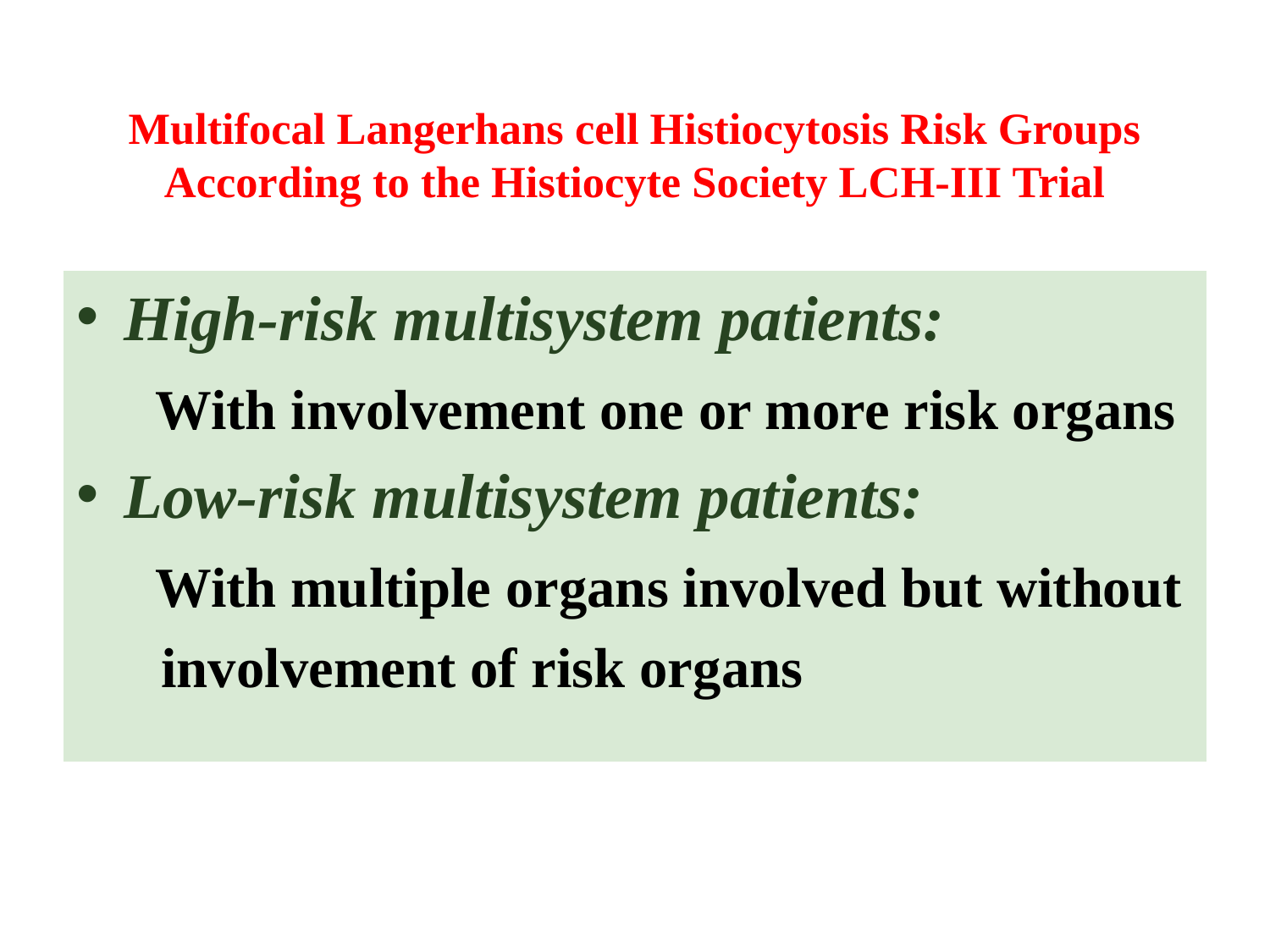

# Multifocal Langerhans cell Histiocytosis Risk Groups According to the Histiocyte Society LCH-III Trial
High-risk multisystem patients:
     With involvement one or more risk organs
Low-risk multisystem patients:
     With multiple organs involved but without
      involvement of risk organs